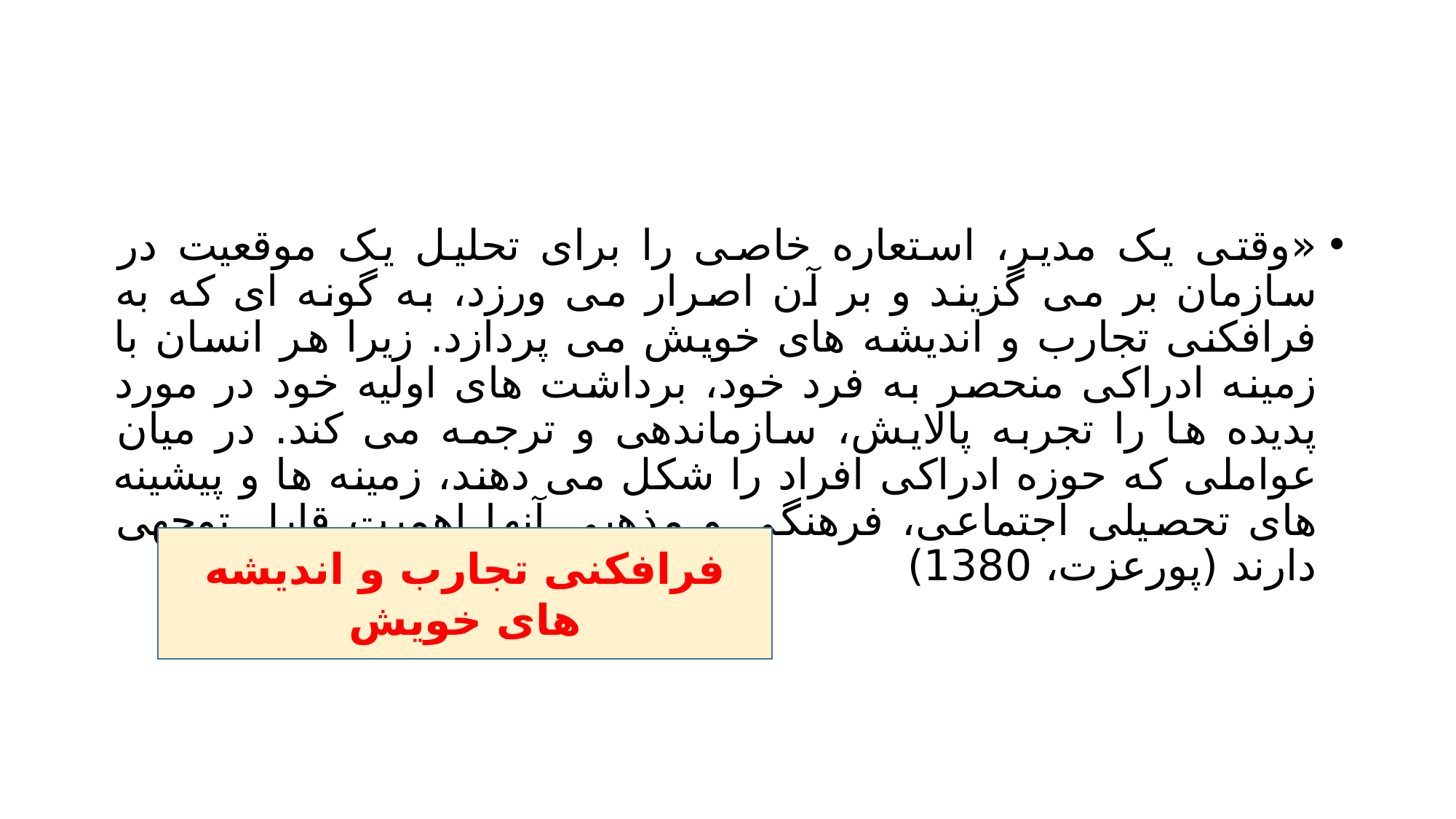

#
«وقتی یک مدیر، استعاره خاصی را برای تحلیل یک موقعیت در سازمان بر می گزیند و بر آن اصرار می ورزد، به گونه ای که به فرافکنی تجارب و اندیشه های خویش می پردازد. زیرا هر انسان با زمینه ادراکی منحصر به فرد خود، برداشت های اولیه خود در مورد پدیده ها را تجربه پالایش، سازماندهی و ترجمه می کند. در میان عواملی که حوزه ادراکی افراد را شکل می دهند، زمینه ها و پیشینه های تحصیلی اجتماعی، فرهنگی و مذهبی آنها اهمیت قابل توجهی دارند (پورعزت، 1380)
فرافکنی تجارب و اندیشه های خویش